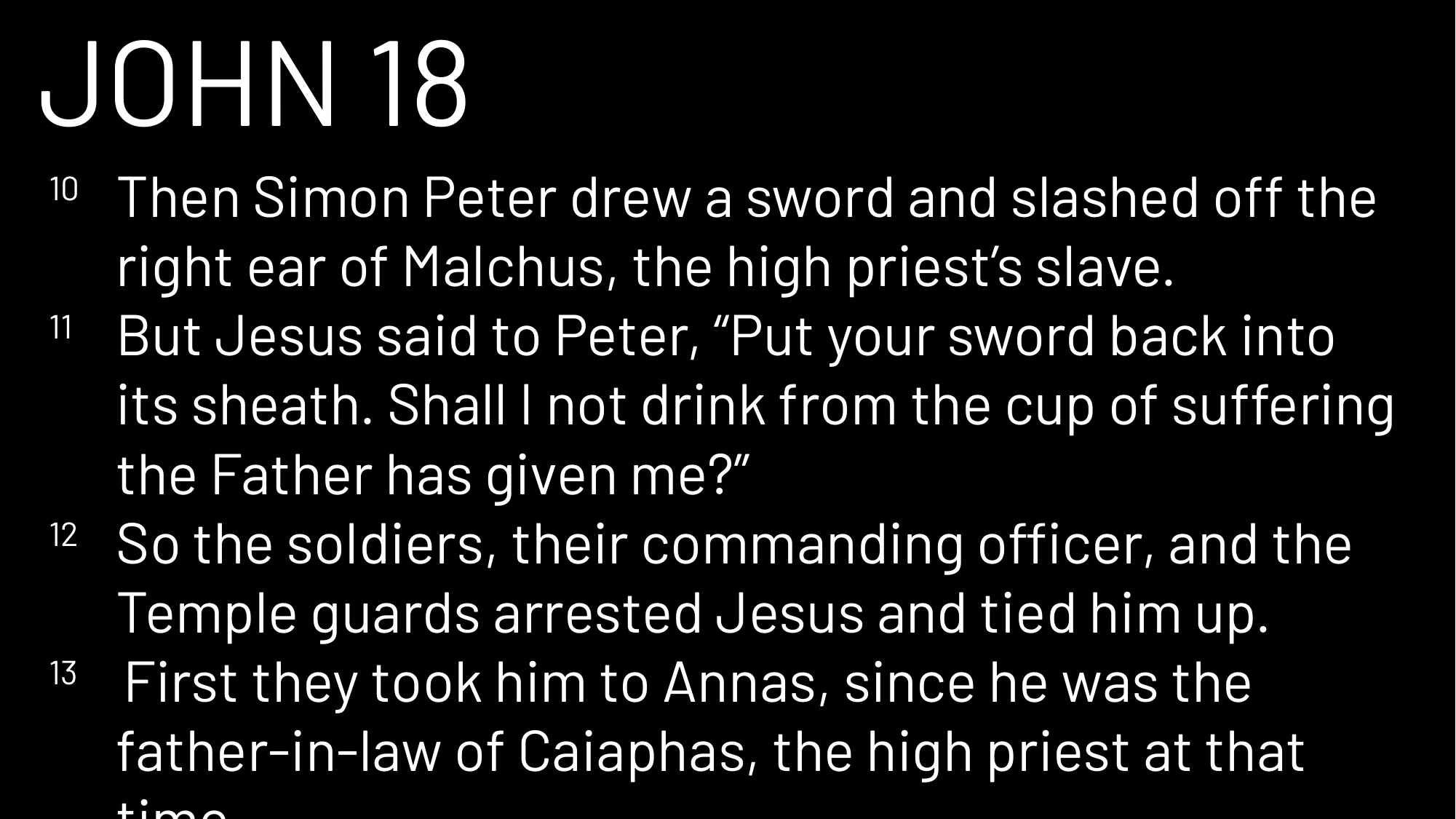

JOHN 18
10 	Then Simon Peter drew a sword and slashed off the right ear of Malchus, the high priest’s slave.
11 	But Jesus said to Peter, “Put your sword back into its sheath. Shall I not drink from the cup of suffering the Father has given me?”
12 	So the soldiers, their commanding officer, and the Temple guards arrested Jesus and tied him up.
13	 First they took him to Annas, since he was the father-in-law of Caiaphas, the high priest at that time.